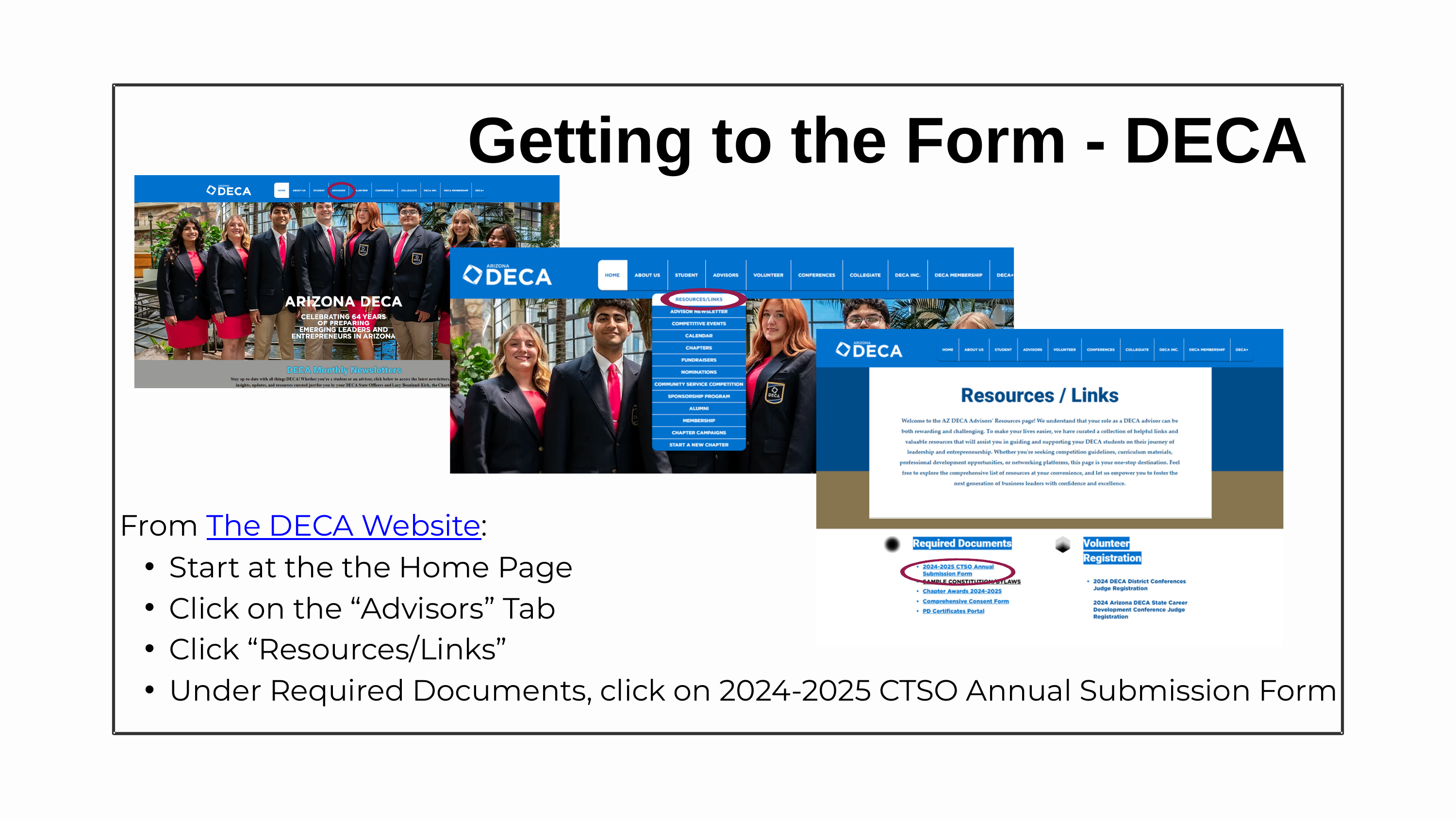

Getting to the Form - DECA

From The DECA Website:
Start at the the Home Page
Click on the “Advisors” Tab
Click “Resources/Links”
Under Required Documents, click on 2024-2025 CTSO Annual Submission Form